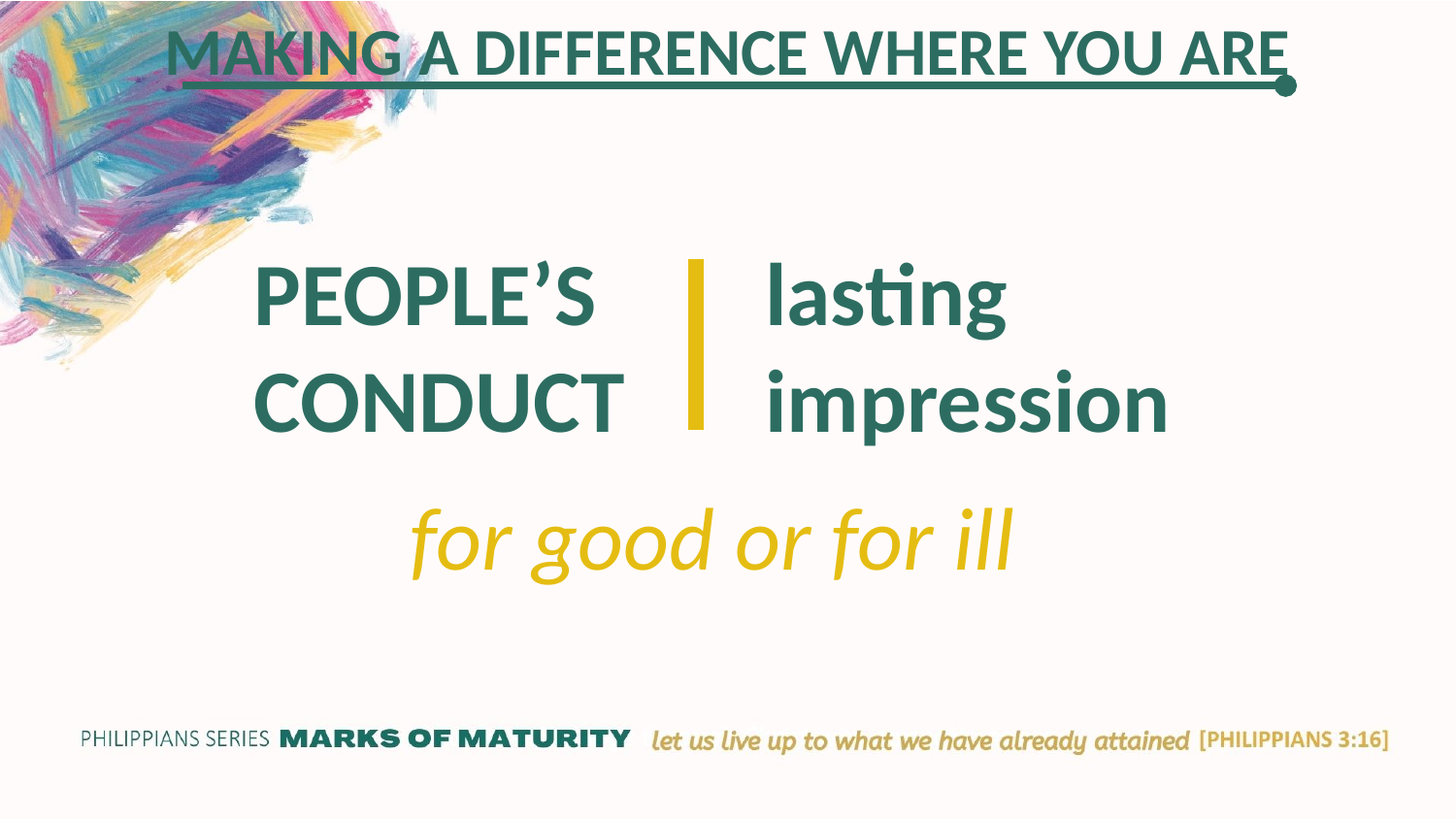

MAKING A DIFFERENCE WHERE YOU ARE
PEOPLE’S CONDUCT

lasting impression

for good or for ill